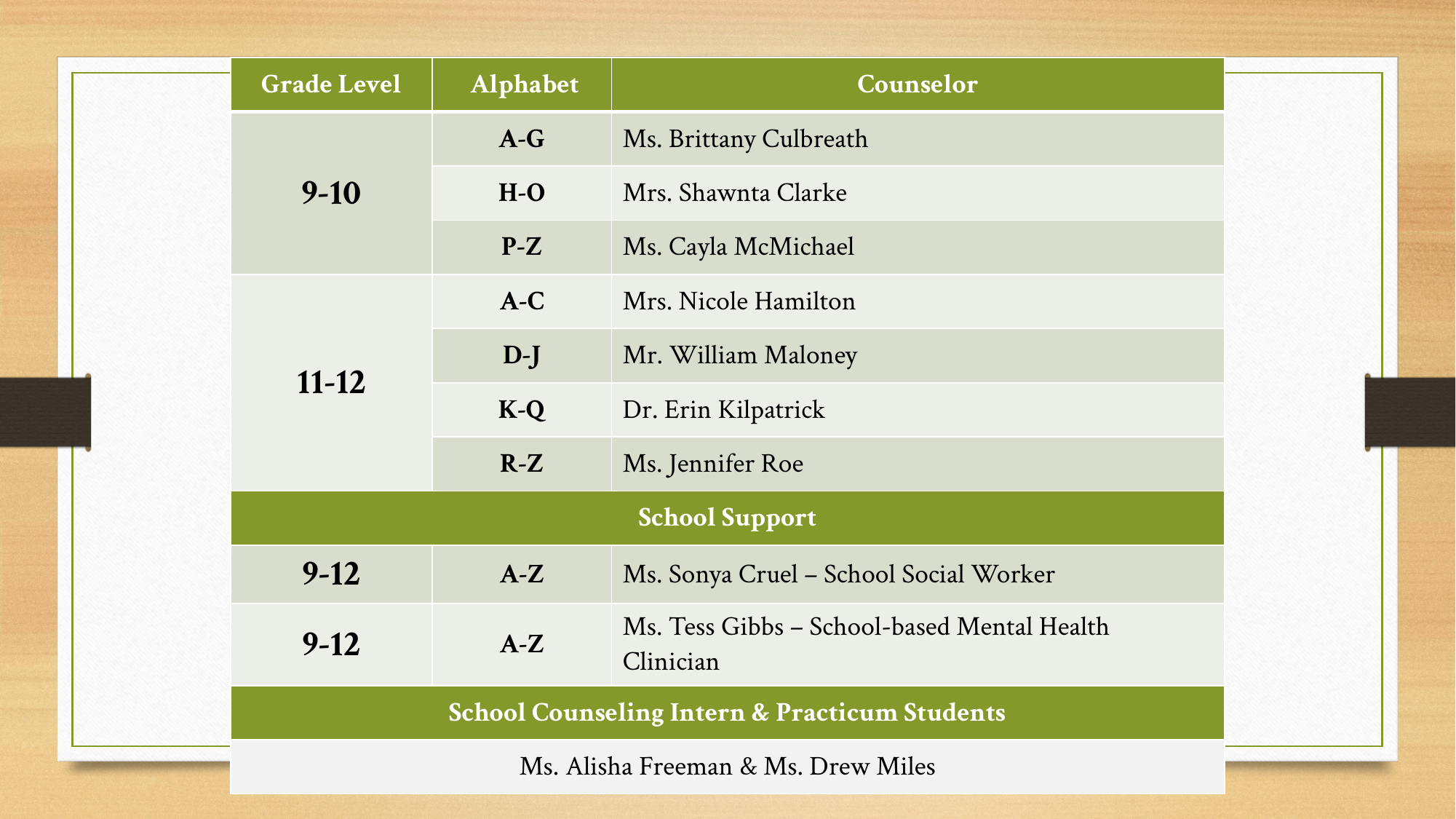

| Grade Level | Alphabet | Counselor |
| --- | --- | --- |
| 9-10 | A-G | Ms. Brittany Culbreath |
|  | H-O | Mrs. Shawnta Clarke |
|  | P-Z | Ms. Cayla McMichael |
| 11-12 | A-C | Mrs. Nicole Hamilton |
|  | D-J | Mr. William Maloney |
|  | K-Q | Dr. Erin Kilpatrick |
|  | R-Z | Ms. Jennifer Roe |
| School Support |  |  |
| 9-12 | A-Z | Ms. Sonya Cruel – School Social Worker |
| 9-12 | A-Z | Ms. Tess Gibbs – School-based Mental Health Clinician |
| School Counseling Intern & Practicum Students |  |  |
| Ms. Alisha Freeman & Ms. Drew Miles |  |  |